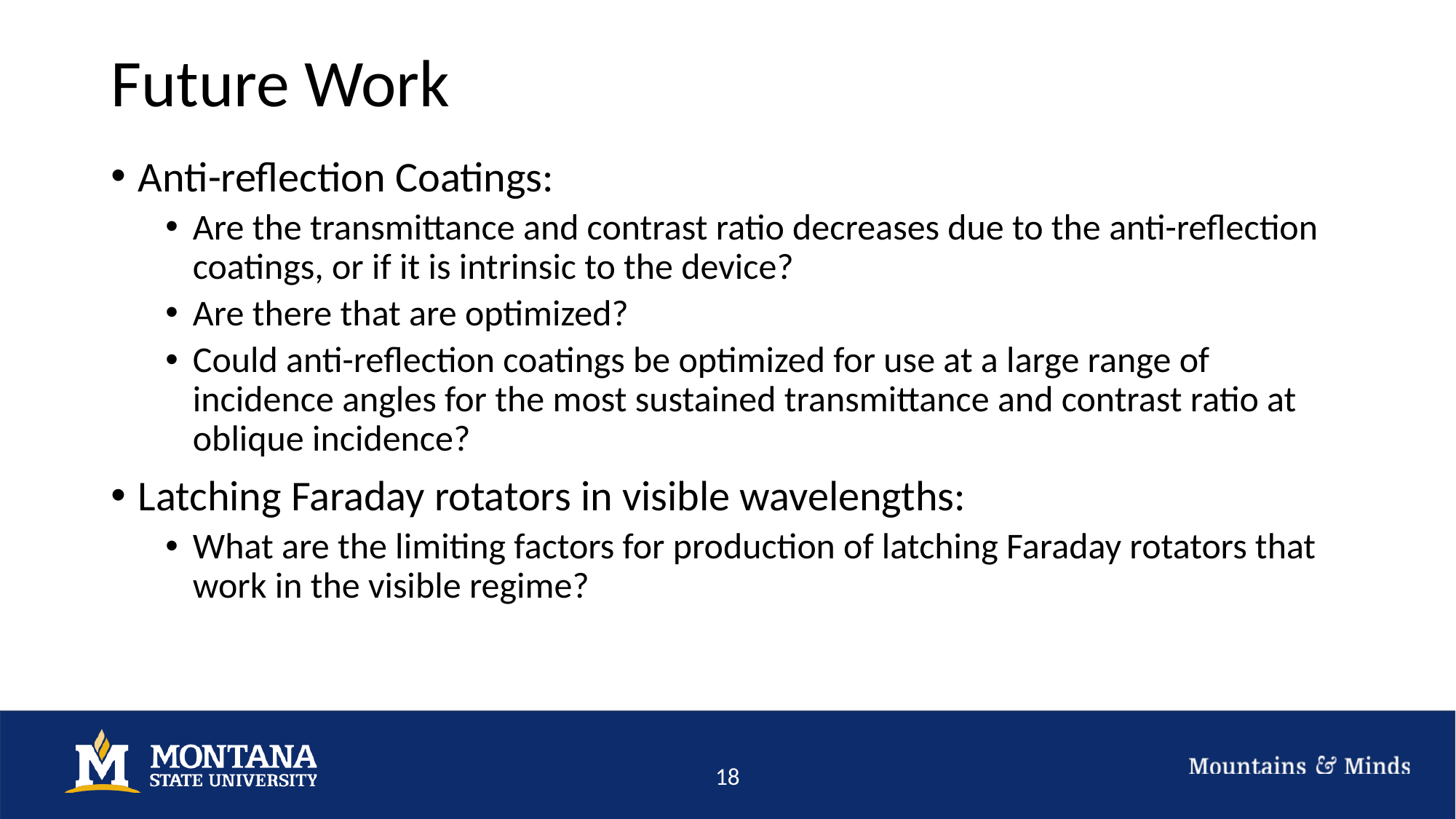

# Future Work
Anti-reflection Coatings:
Are the transmittance and contrast ratio decreases due to the anti-reflection coatings, or if it is intrinsic to the device?
Are there that are optimized?
Could anti-reflection coatings be optimized for use at a large range of incidence angles for the most sustained transmittance and contrast ratio at oblique incidence?
Latching Faraday rotators in visible wavelengths:
What are the limiting factors for production of latching Faraday rotators that work in the visible regime?

18